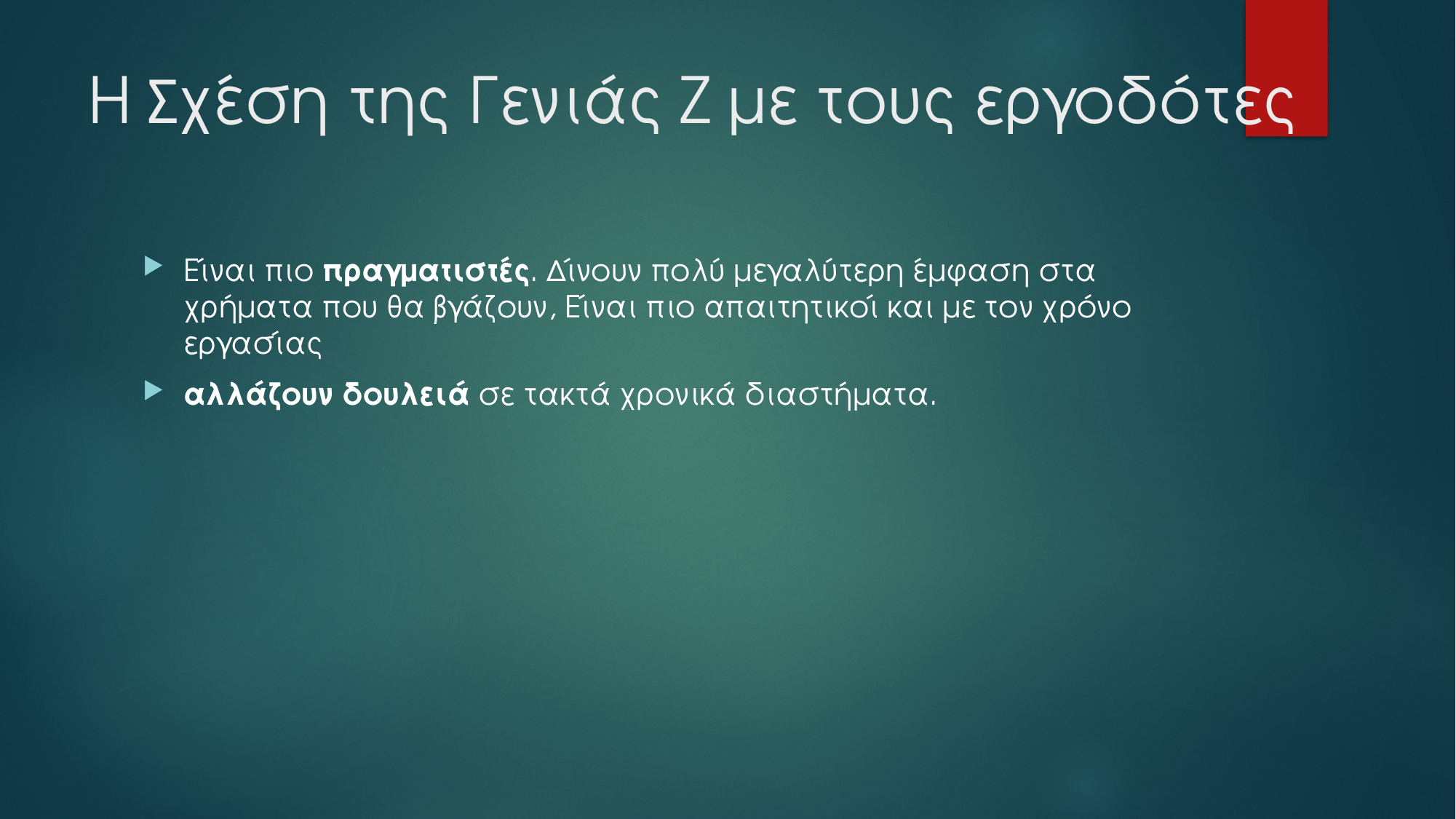

# Η Σχέση της Γενιάς Ζ με τους εργοδότες
Είναι πιο πραγματιστές. Δίνουν πολύ μεγαλύτερη έμφαση στα χρήματα που θα βγάζουν, Είναι πιο απαιτητικοί και με τον χρόνο εργασίας
αλλάζουν δουλειά σε τακτά χρονικά διαστήματα.